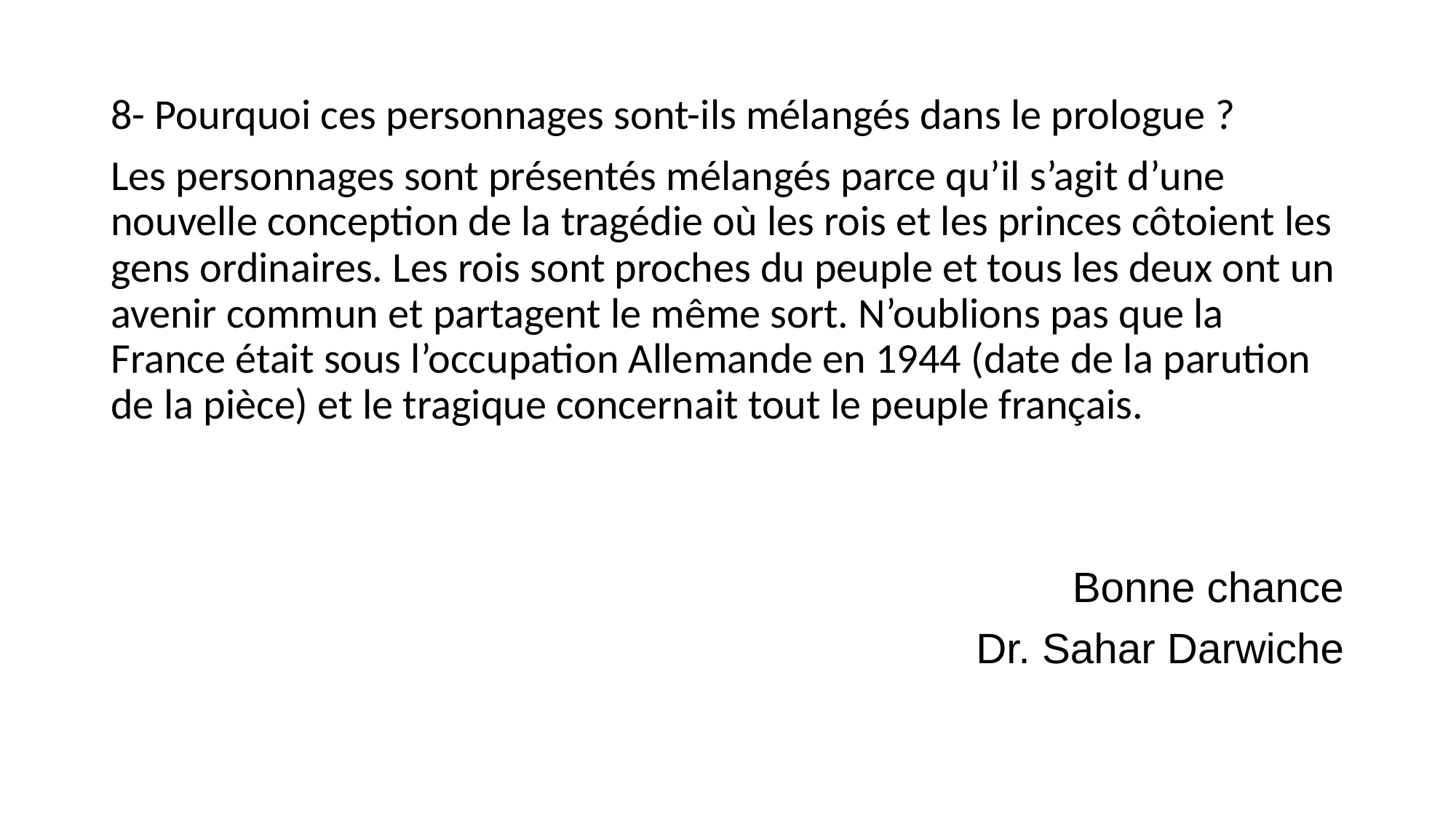

8- Pourquoi ces personnages sont-ils mélangés dans le prologue ?
Les personnages sont présentés mélangés parce qu’il s’agit d’une nouvelle conception de la tragédie où les rois et les princes côtoient les gens ordinaires. Les rois sont proches du peuple et tous les deux ont un avenir commun et partagent le même sort. N’oublions pas que la France était sous l’occupation Allemande en 1944 (date de la parution de la pièce) et le tragique concernait tout le peuple français.

Bonne chance
Dr. Sahar Darwiche